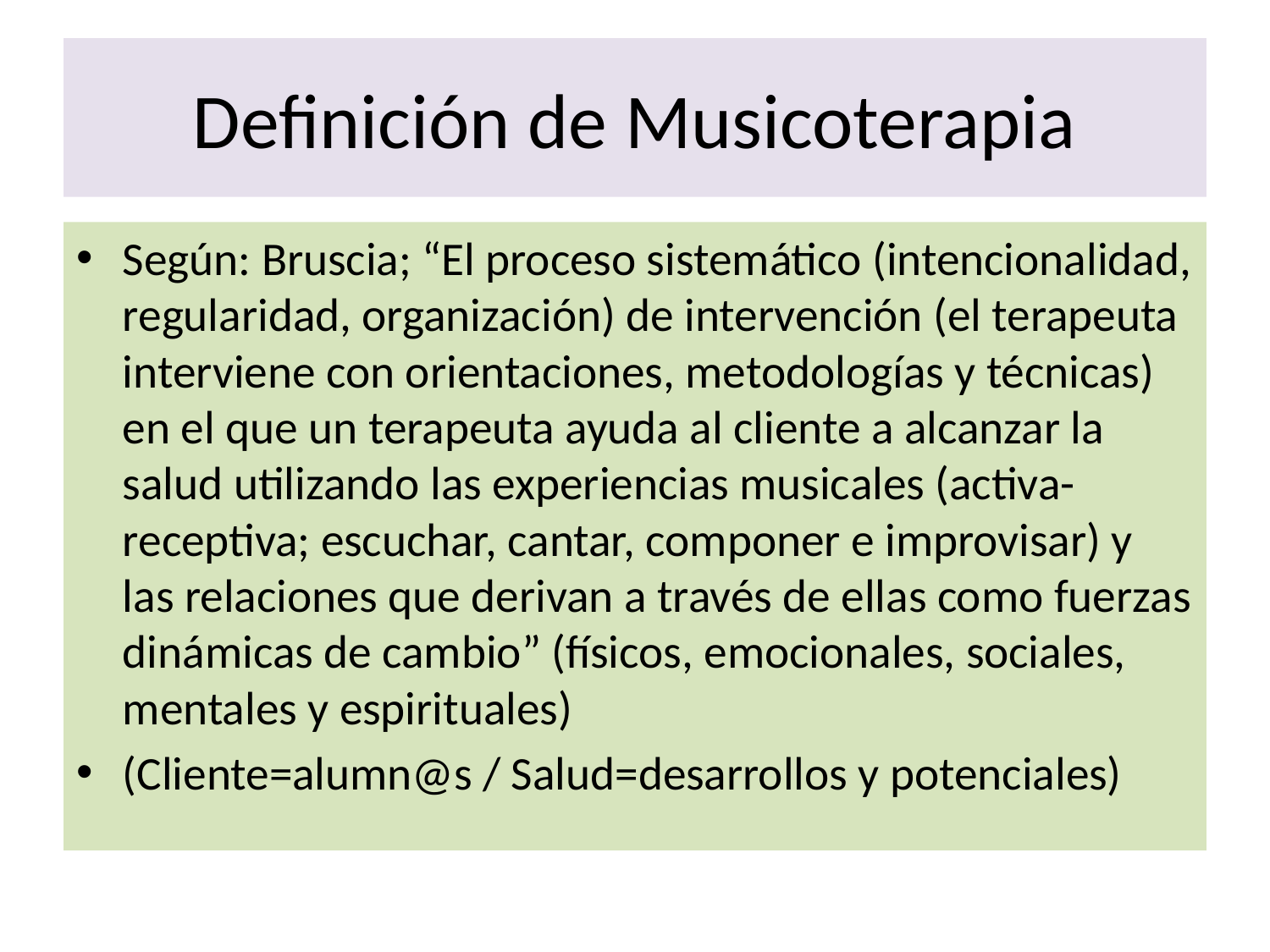

# Definición de Musicoterapia
Según: Bruscia; “El proceso sistemático (intencionalidad, regularidad, organización) de intervención (el terapeuta interviene con orientaciones, metodologías y técnicas) en el que un terapeuta ayuda al cliente a alcanzar la salud utilizando las experiencias musicales (activa-receptiva; escuchar, cantar, componer e improvisar) y las relaciones que derivan a través de ellas como fuerzas dinámicas de cambio” (físicos, emocionales, sociales, mentales y espirituales)
(Cliente=alumn@s / Salud=desarrollos y potenciales)